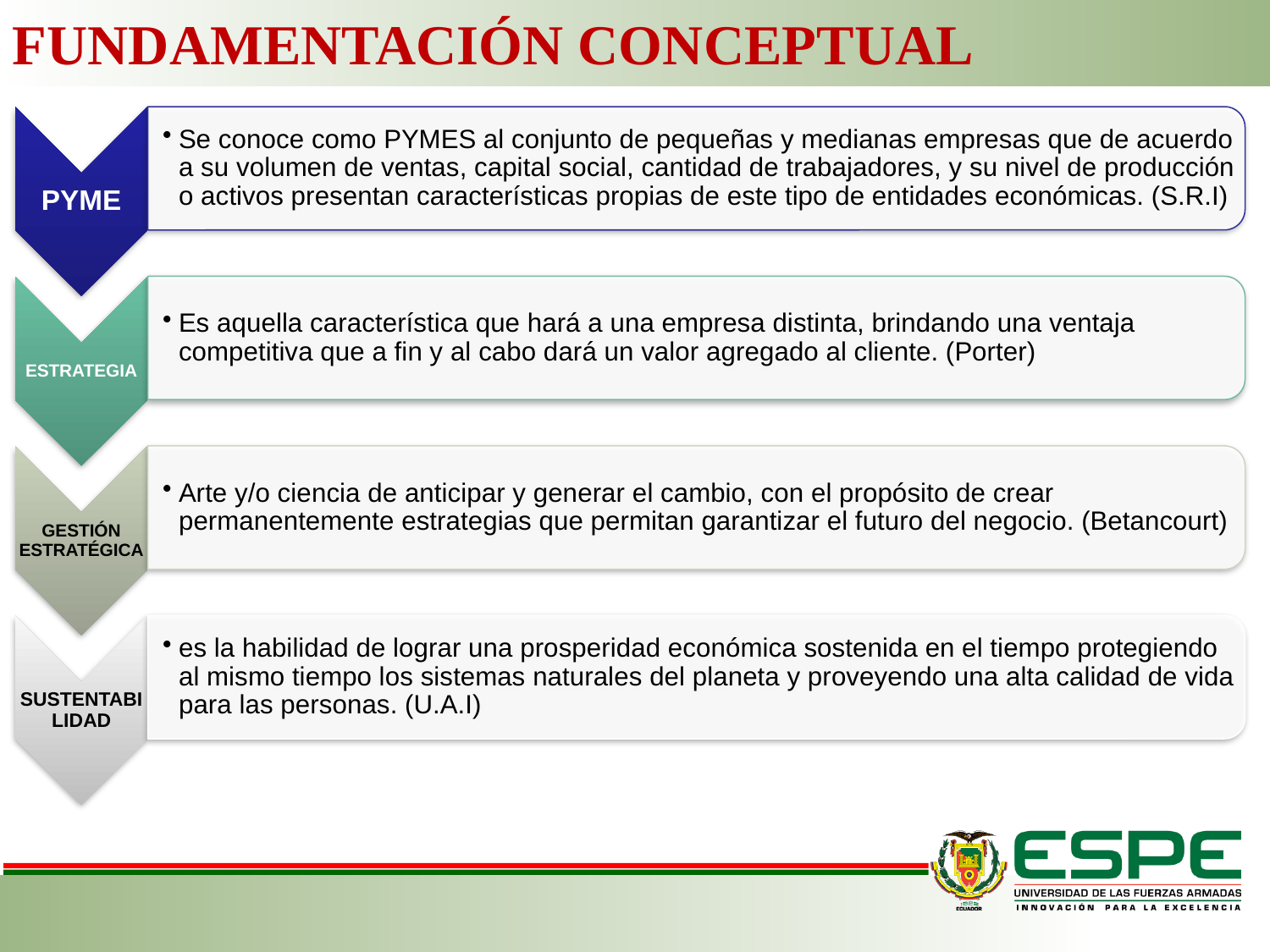

FUNDAMENTACIÓN CONCEPTUAL
PYME
Se conoce como PYMES al conjunto de pequeñas y medianas empresas que de acuerdo a su volumen de ventas, capital social, cantidad de trabajadores, y su nivel de producción o activos presentan características propias de este tipo de entidades económicas. (S.R.I)
ESTRATEGIA
Es aquella característica que hará a una empresa distinta, brindando una ventaja competitiva que a fin y al cabo dará un valor agregado al cliente. (Porter)
GESTIÓN ESTRATÉGICA
Arte y/o ciencia de anticipar y generar el cambio, con el propósito de crear permanentemente estrategias que permitan garantizar el futuro del negocio. (Betancourt)
SUSTENTABILIDAD
es la habilidad de lograr una prosperidad económica sostenida en el tiempo protegiendo al mismo tiempo los sistemas naturales del planeta y proveyendo una alta calidad de vida para las personas. (U.A.I)